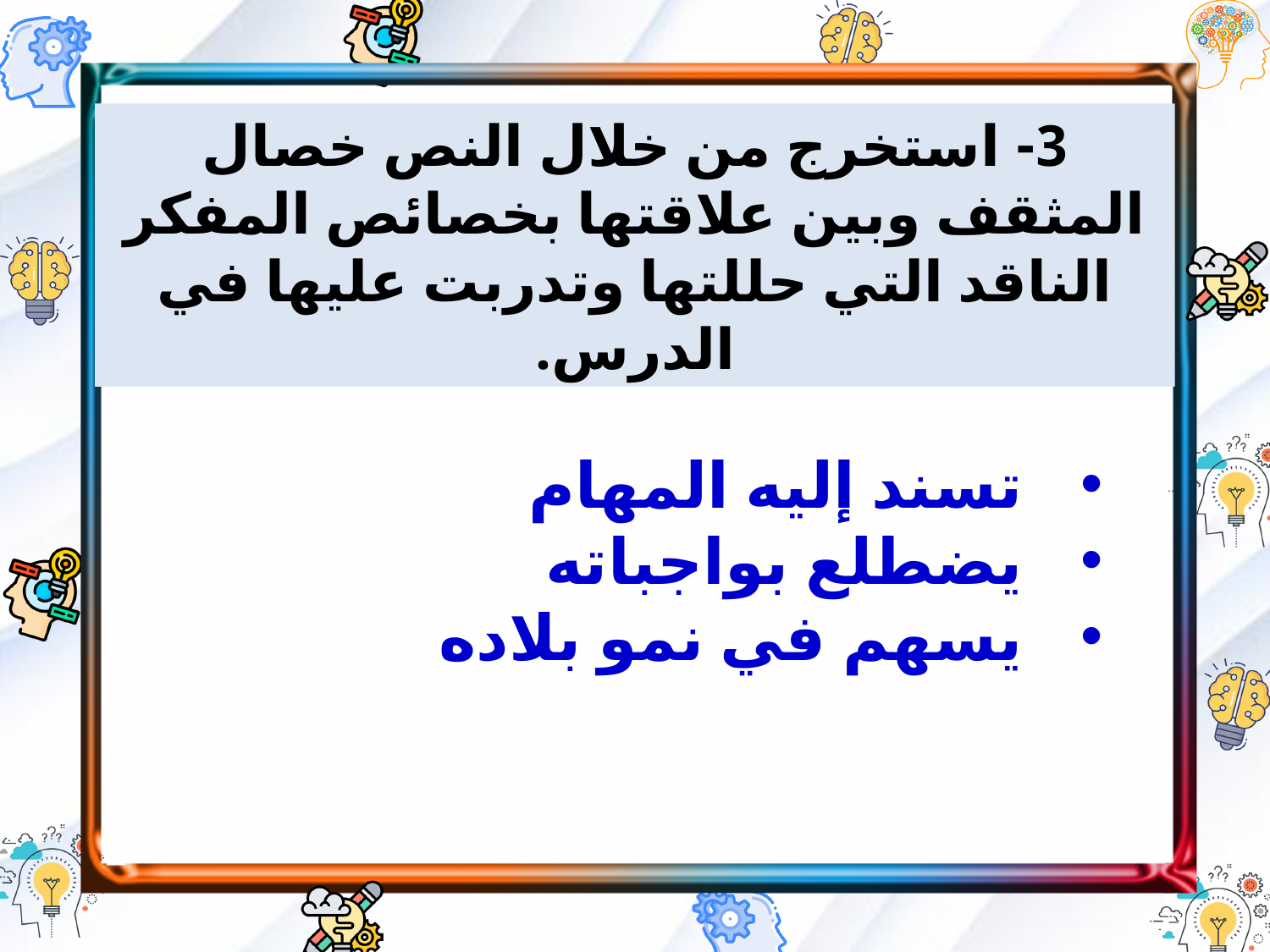

3- استخرج من خلال النص خصال المثقف وبين علاقتها بخصائص المفكر الناقد التي حللتها وتدربت عليها في الدرس.
تسند إليه المهام
يضطلع بواجباته
يسهم في نمو بلاده